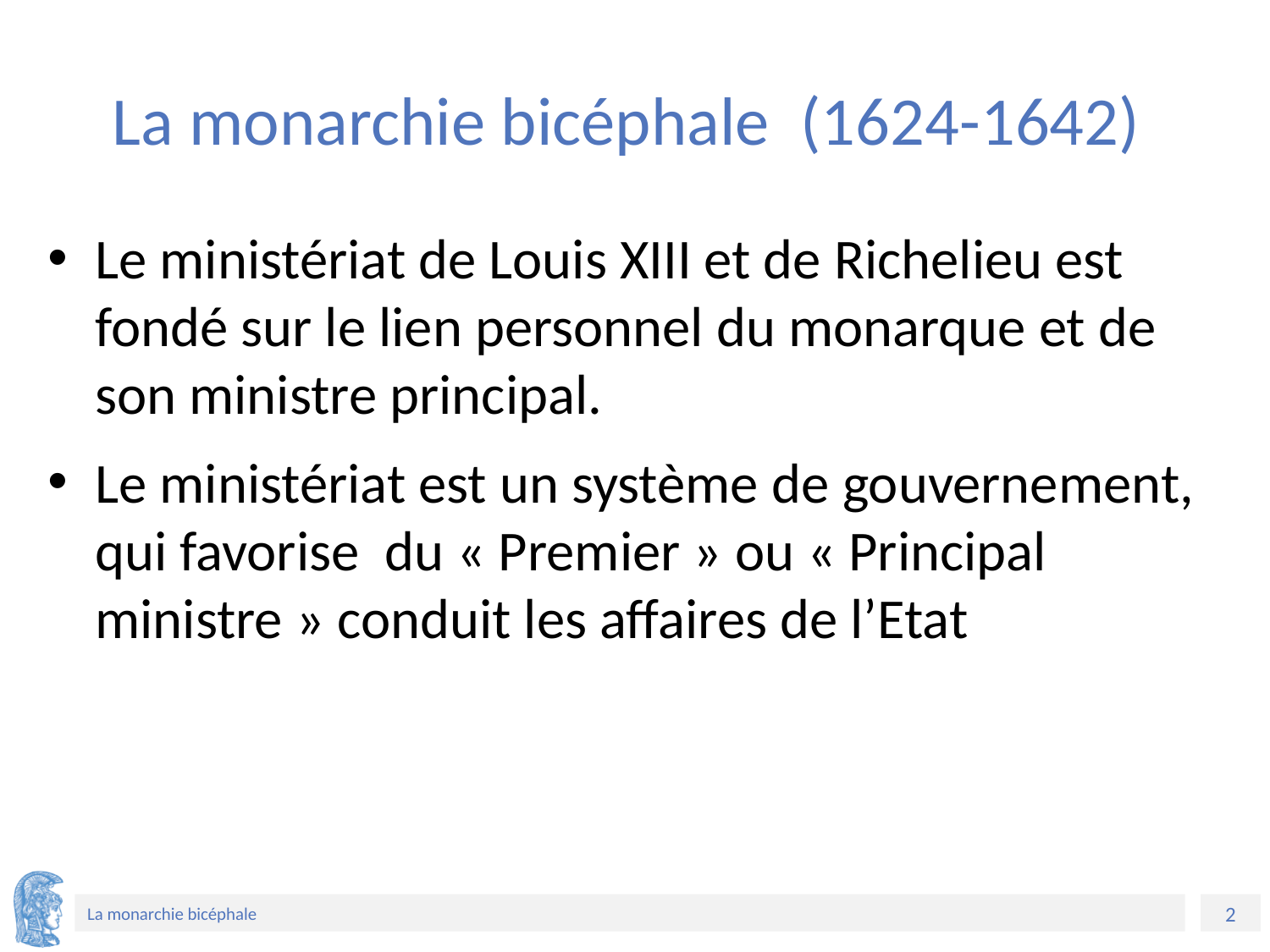

# La monarchie bicéphale  (1624-1642)
Le ministériat de Louis XIII et de Richelieu est fondé sur le lien personnel du monarque et de son ministre principal.
Le ministériat est un système de gouvernement, qui favorise  du « Premier » ou « Principal ministre » conduit les affaires de l’Etat